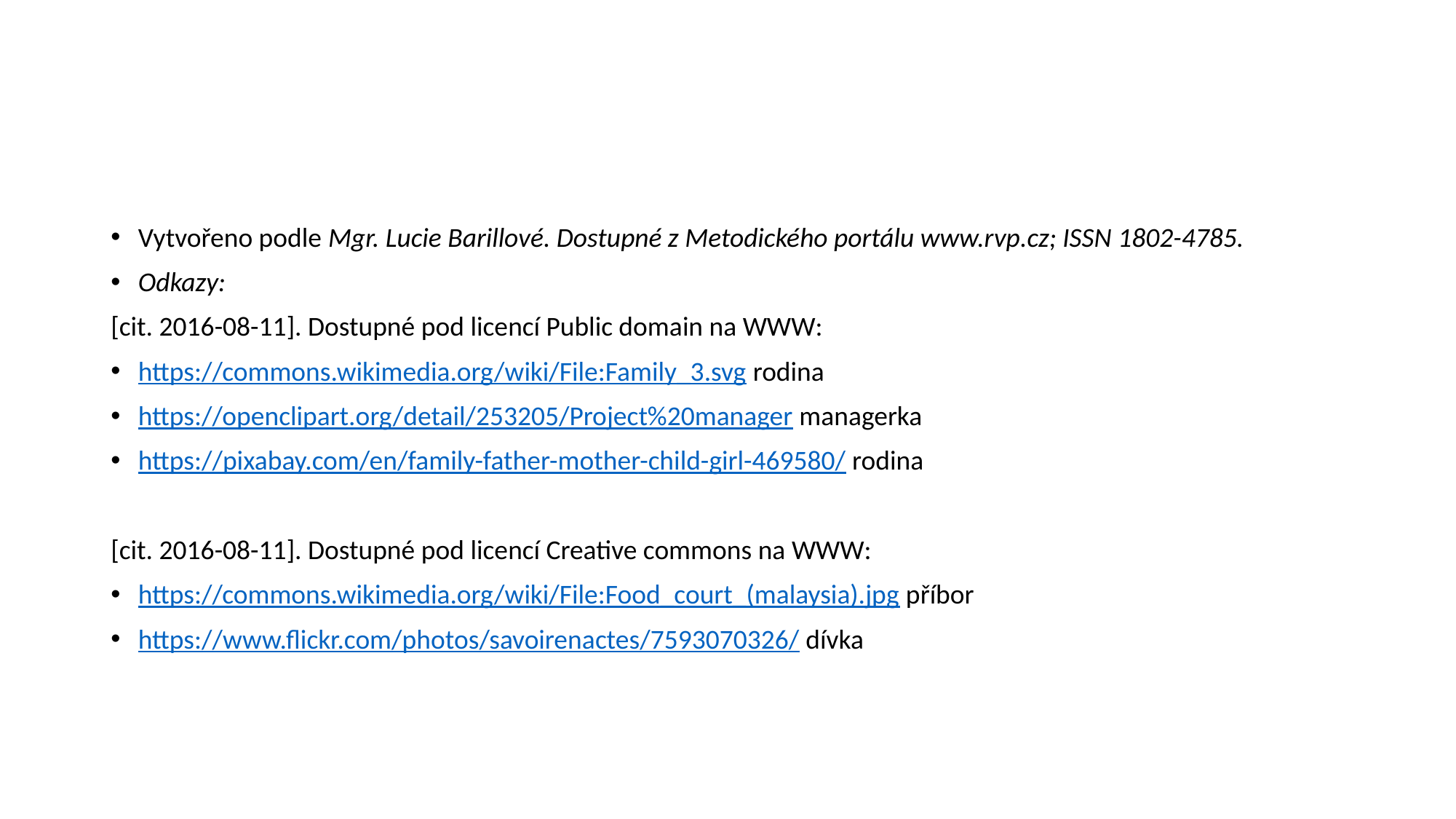

Vytvořeno podle Mgr. Lucie Barillové. Dostupné z Metodického portálu www.rvp.cz; ISSN 1802-4785.
Odkazy:
[cit. 2016-08-11]. Dostupné pod licencí Public domain na WWW:
https://commons.wikimedia.org/wiki/File:Family_3.svg rodina
https://openclipart.org/detail/253205/Project%20manager managerka
https://pixabay.com/en/family-father-mother-child-girl-469580/ rodina

[cit. 2016-08-11]. Dostupné pod licencí Creative commons na WWW:
https://commons.wikimedia.org/wiki/File:Food_court_(malaysia).jpg příbor
https://www.flickr.com/photos/savoirenactes/7593070326/ dívka